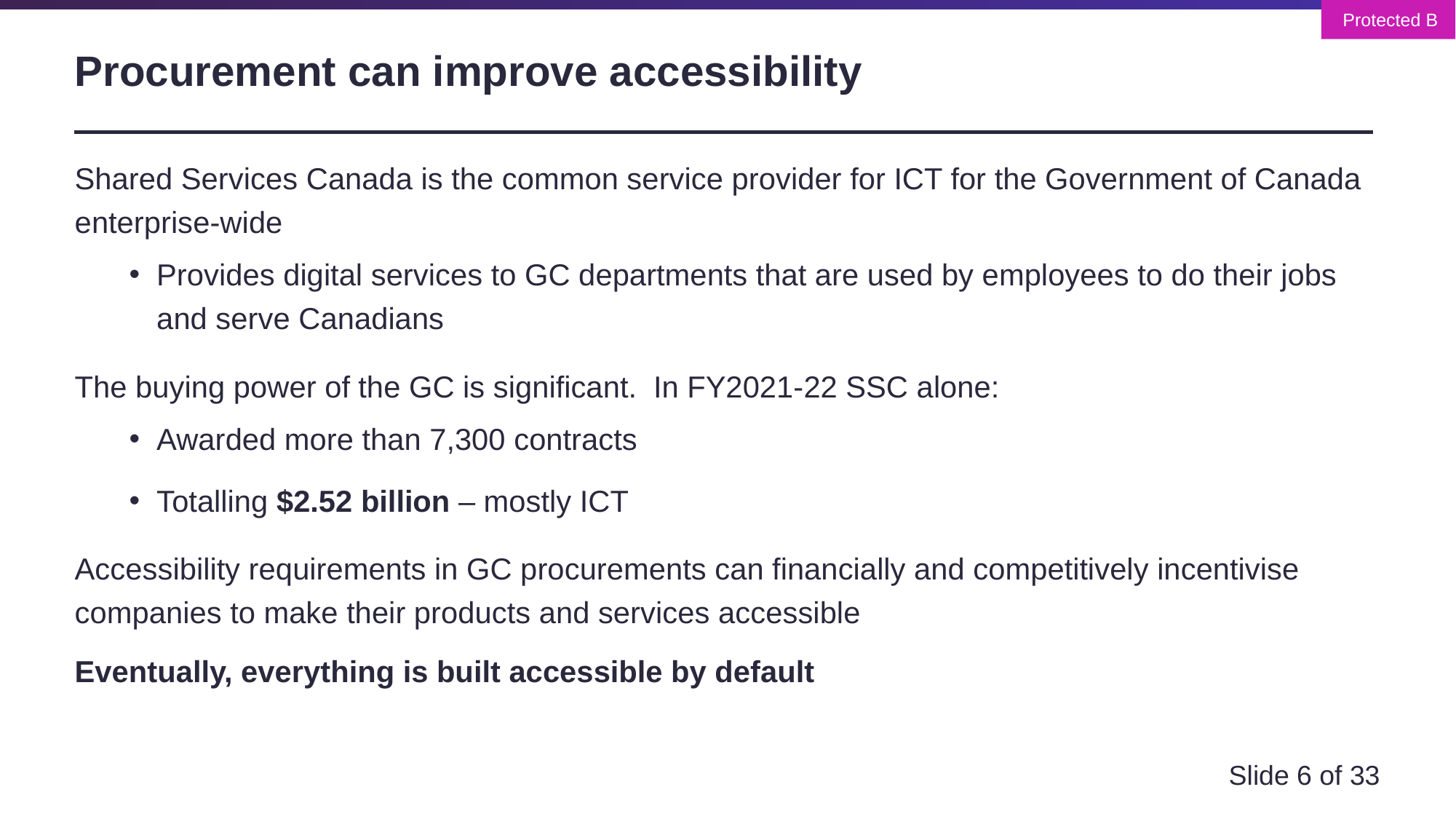

# Procurement can improve accessibility
Shared Services Canada is the common service provider for ICT for the Government of Canada enterprise-wide
Provides digital services to GC departments that are used by employees to do their jobs and serve Canadians
The buying power of the GC is significant.  In FY2021-22 SSC alone:
Awarded more than 7,300 contracts
Totalling $2.52 billion – mostly ICT
Accessibility requirements in GC procurements can financially and competitively incentivise companies to make their products and services accessible
Eventually, everything is built accessible by default